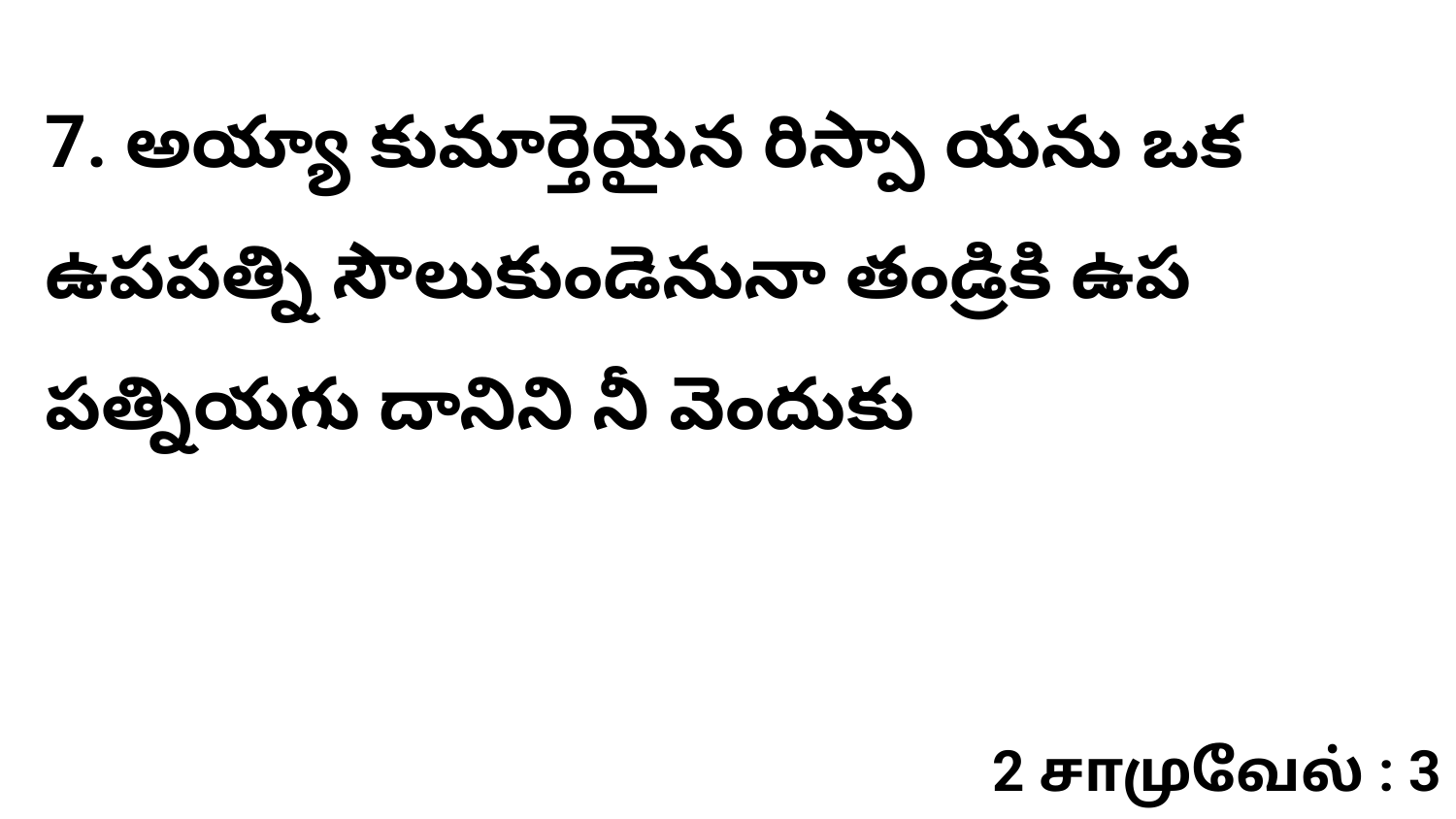

7. అయ్యా కుమార్తెయైన రిస్పా యను ఒక ఉపపత్ని సౌలుకుండెనునా తండ్రికి ఉప పత్నియగు దానిని నీ వెందుకు
2 சாமுவேல் : 3